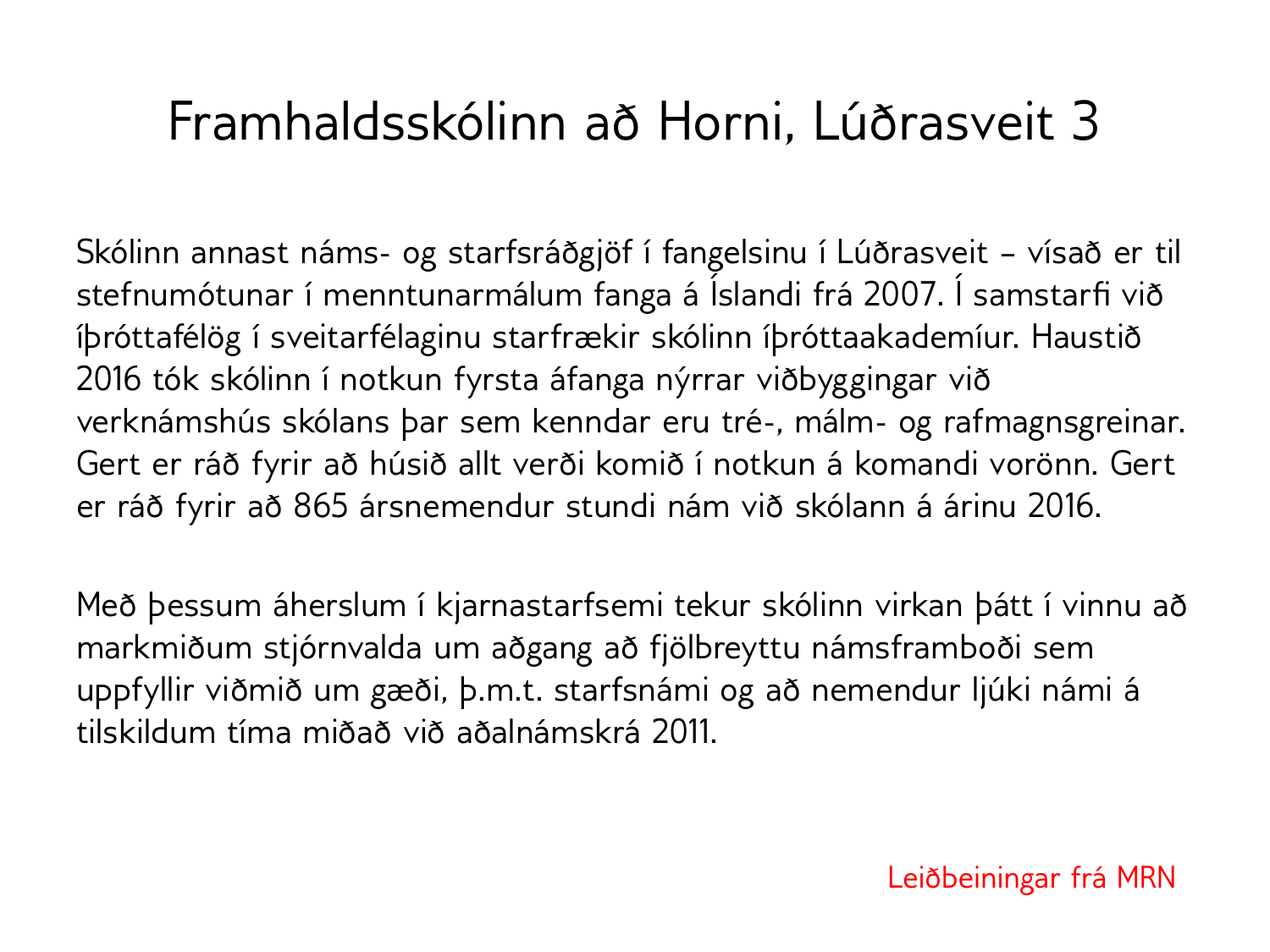

# Framhaldsskólinn að Horni, Lúðrasveit 3
Skólinn annast náms- og starfsráðgjöf í fangelsinu í Lúðrasveit – vísað er til stefnumótunar í menntunarmálum fanga á Íslandi frá 2007. Í samstarfi við íþróttafélög í sveitarfélaginu starfrækir skólinn íþróttaakademíur. Haustið 2016 tók skólinn í notkun fyrsta áfanga nýrrar viðbyggingar við verknámshús skólans þar sem kenndar eru tré-, málm- og rafmagnsgreinar. Gert er ráð fyrir að húsið allt verði komið í notkun á komandi vorönn. Gert er ráð fyrir að 865 ársnemendur stundi nám við skólann á árinu 2016.

Með þessum áherslum í kjarnastarfsemi tekur skólinn virkan þátt í vinnu að markmiðum stjórnvalda um aðgang að fjölbreyttu námsframboði sem uppfyllir viðmið um gæði, þ.m.t. starfsnámi og að nemendur ljúki námi á tilskildum tíma miðað við aðalnámskrá 2011.
Leiðbeiningar frá MRN